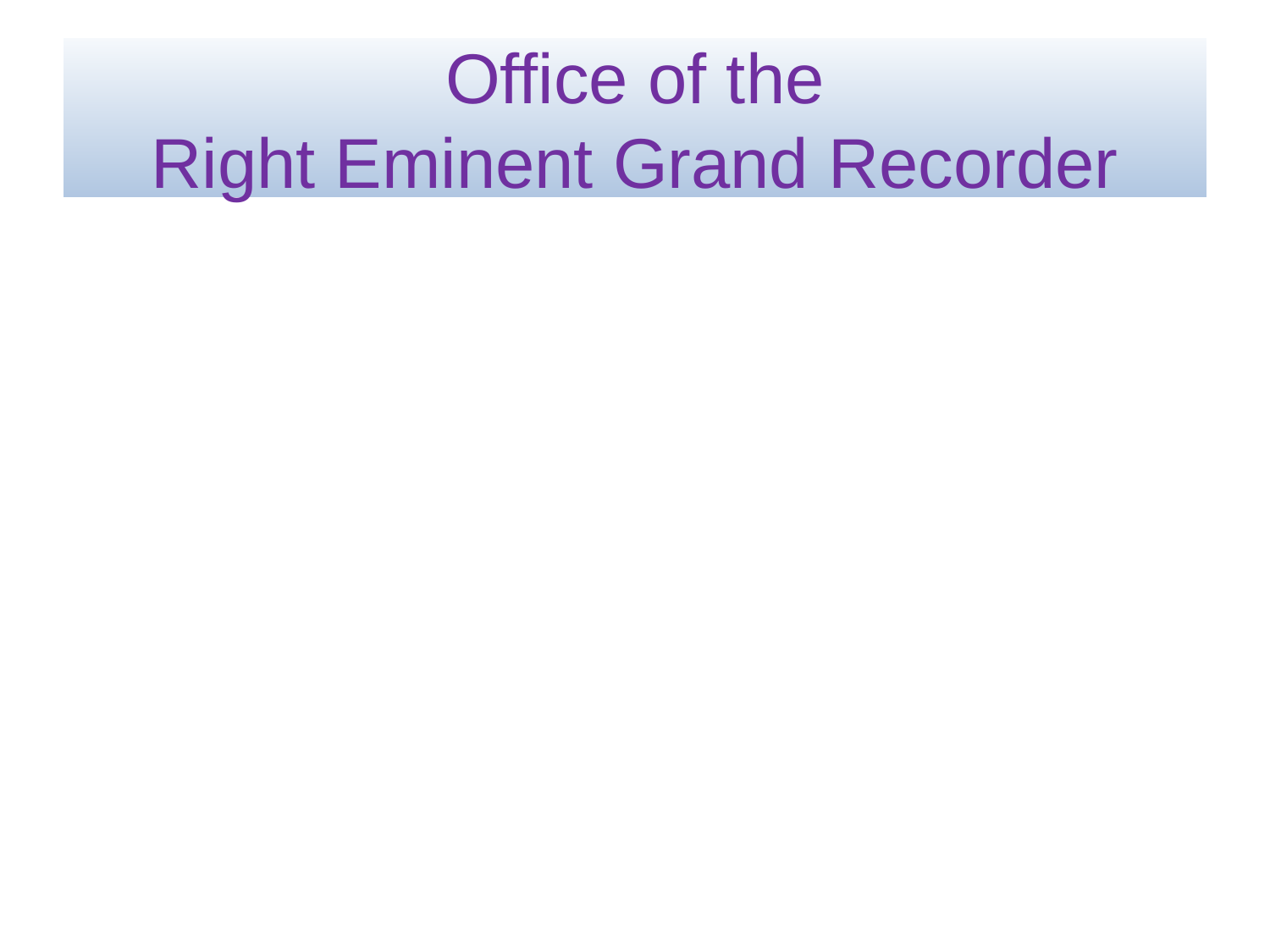

# Office of the Right Eminent Grand Recorder